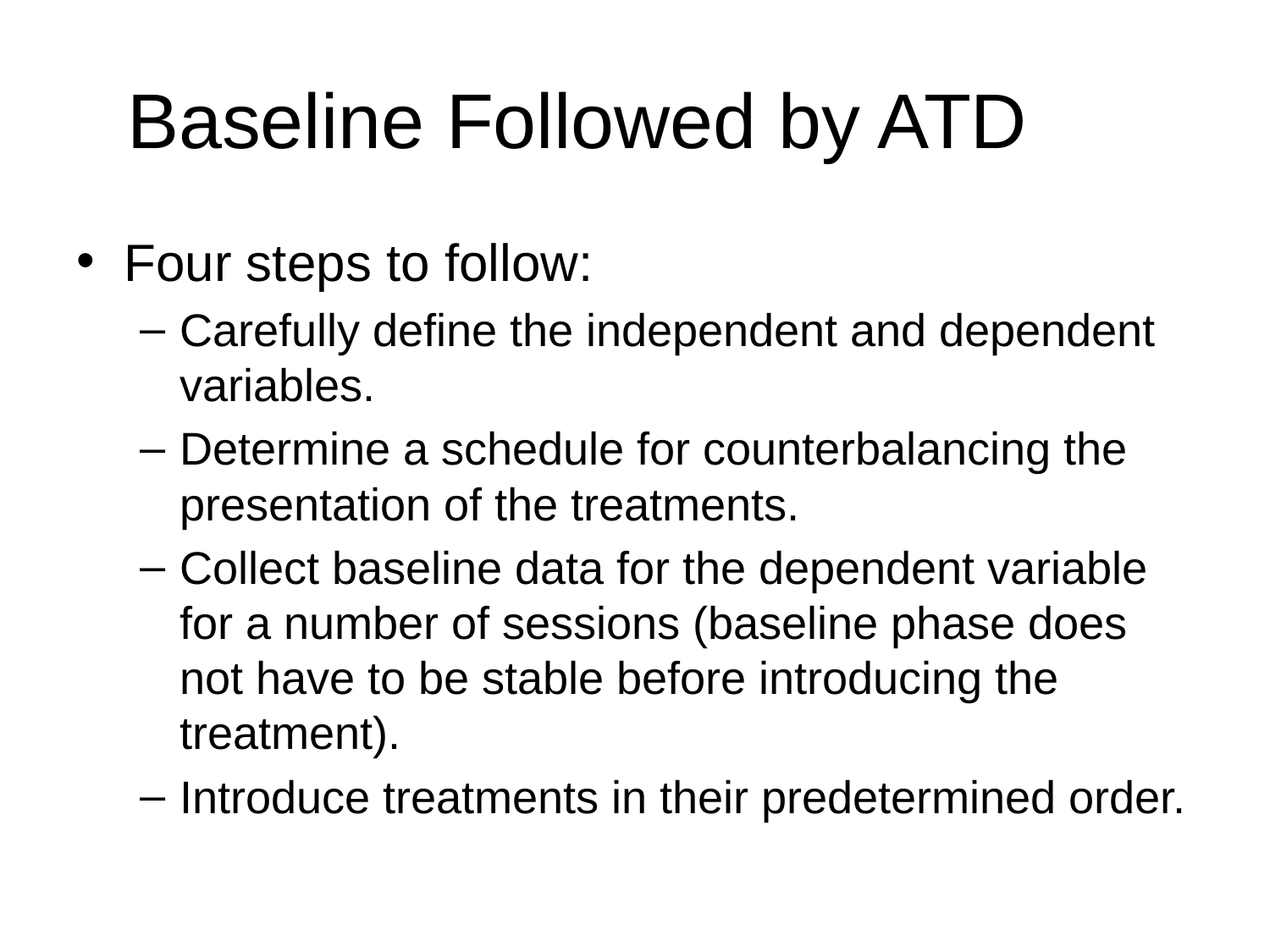

# Baseline Followed by ATD
Four steps to follow:
Carefully define the independent and dependent variables.
Determine a schedule for counterbalancing the presentation of the treatments.
Collect baseline data for the dependent variable for a number of sessions (baseline phase does not have to be stable before introducing the treatment).
Introduce treatments in their predetermined order.